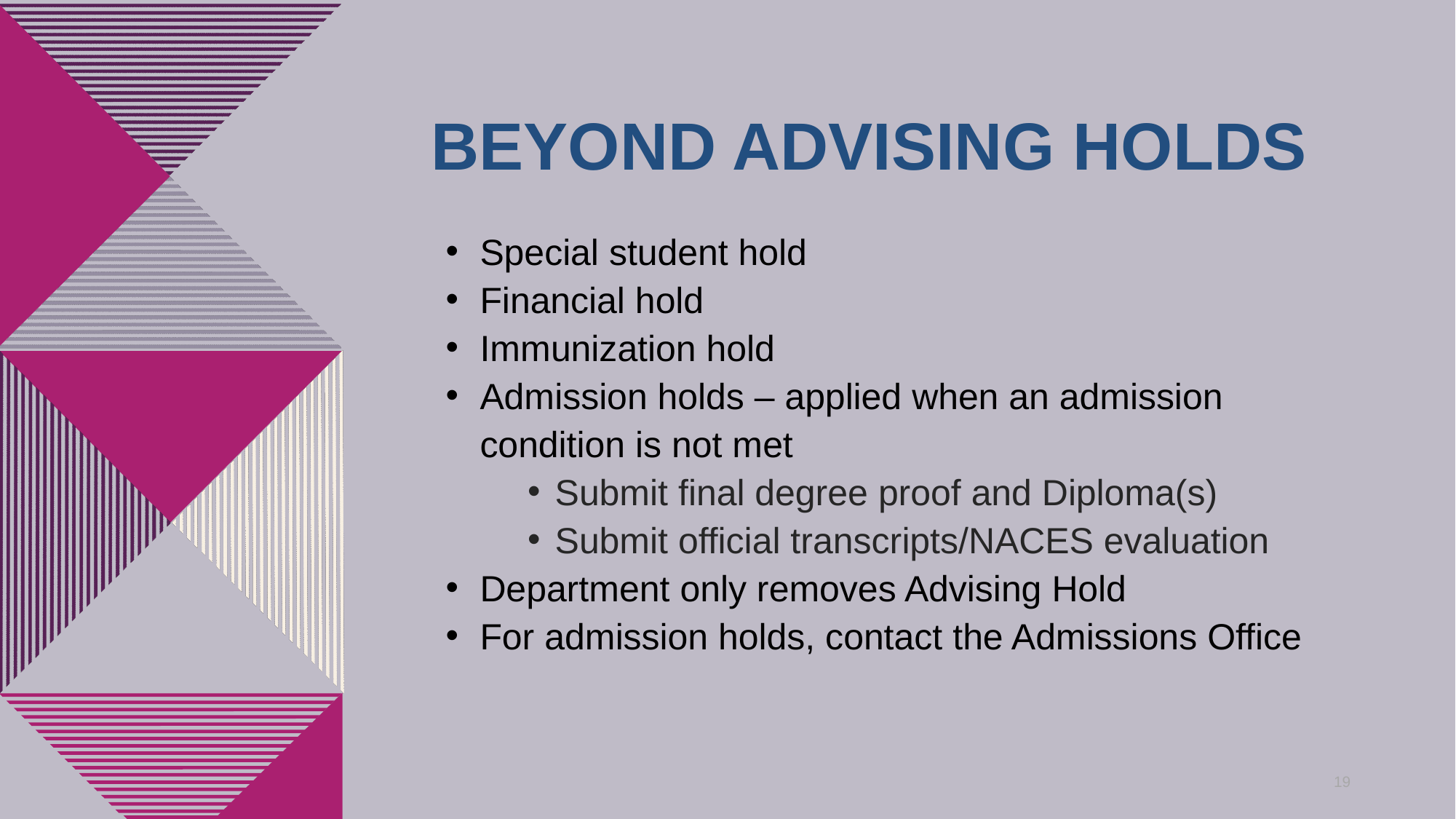

# Beyond Advising Holds
Special student hold
Financial hold
Immunization hold
Admission holds – applied when an admission condition is not met
Submit final degree proof and Diploma(s)
Submit official transcripts/NACES evaluation
Department only removes Advising Hold
For admission holds, contact the Admissions Office

19